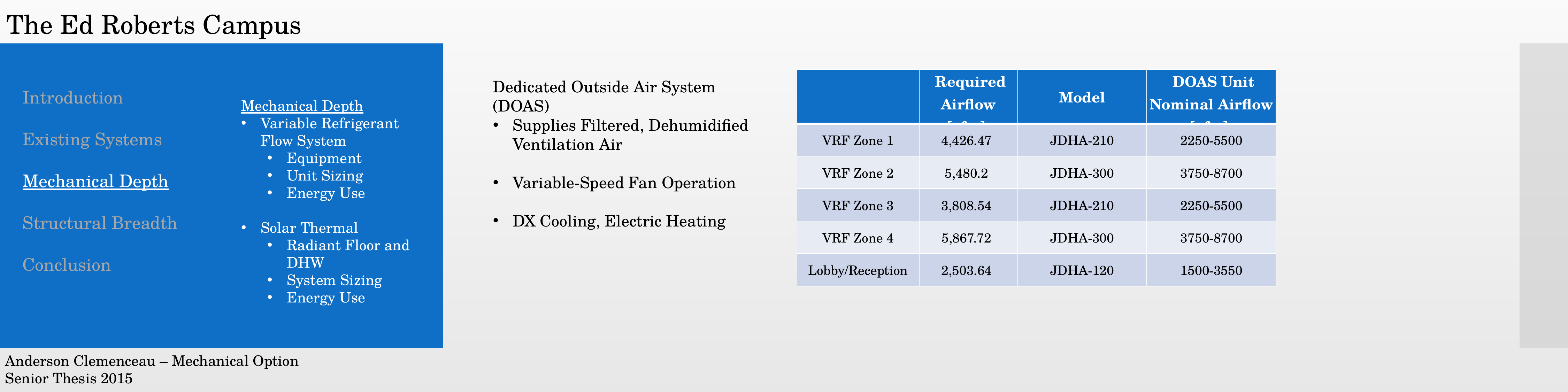

The Ed Roberts Campus
|  | Required Airflow [cfm] | Model | DOAS Unit Nominal Airflow [cfm] |
| --- | --- | --- | --- |
| VRF Zone 1 | 4,426.47 | JDHA-210 | 2250-5500 |
| VRF Zone 2 | 5,480.2 | JDHA-300 | 3750-8700 |
| VRF Zone 3 | 3,808.54 | JDHA-210 | 2250-5500 |
| VRF Zone 4 | 5,867.72 | JDHA-300 | 3750-8700 |
| Lobby/Reception | 2,503.64 | JDHA-120 | 1500-3550 |
Dedicated Outside Air System (DOAS)
Supplies Filtered, Dehumidified Ventilation Air

Variable-Speed Fan Operation

DX Cooling, Electric Heating

Introduction

Existing Systems

Mechanical Depth

Structural Breadth

Conclusion

Mechanical Depth
Variable Refrigerant Flow System
Equipment
Unit Sizing
Energy Use

Solar Thermal
Radiant Floor and DHW
System Sizing
Energy Use
Anderson Clemenceau – Mechanical Option
Senior Thesis 2015